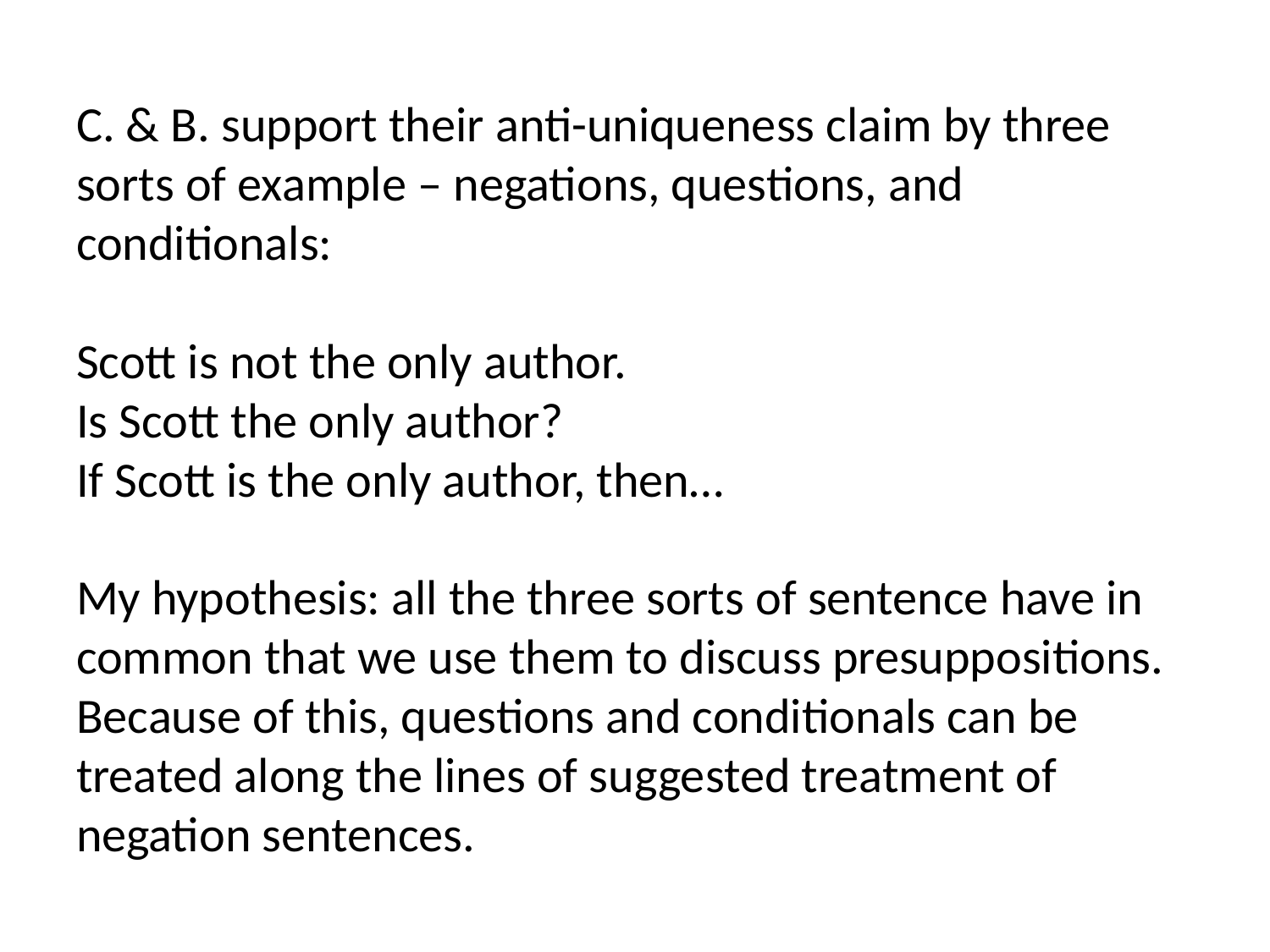

# C. & B. support their anti-uniqueness claim by three sorts of example – negations, questions, and conditionals: Scott is not the only author. Is Scott the only author? If Scott is the only author, then… My hypothesis: all the three sorts of sentence have in common that we use them to discuss presuppositions. Because of this, questions and conditionals can be treated along the lines of suggested treatment of negation sentences.